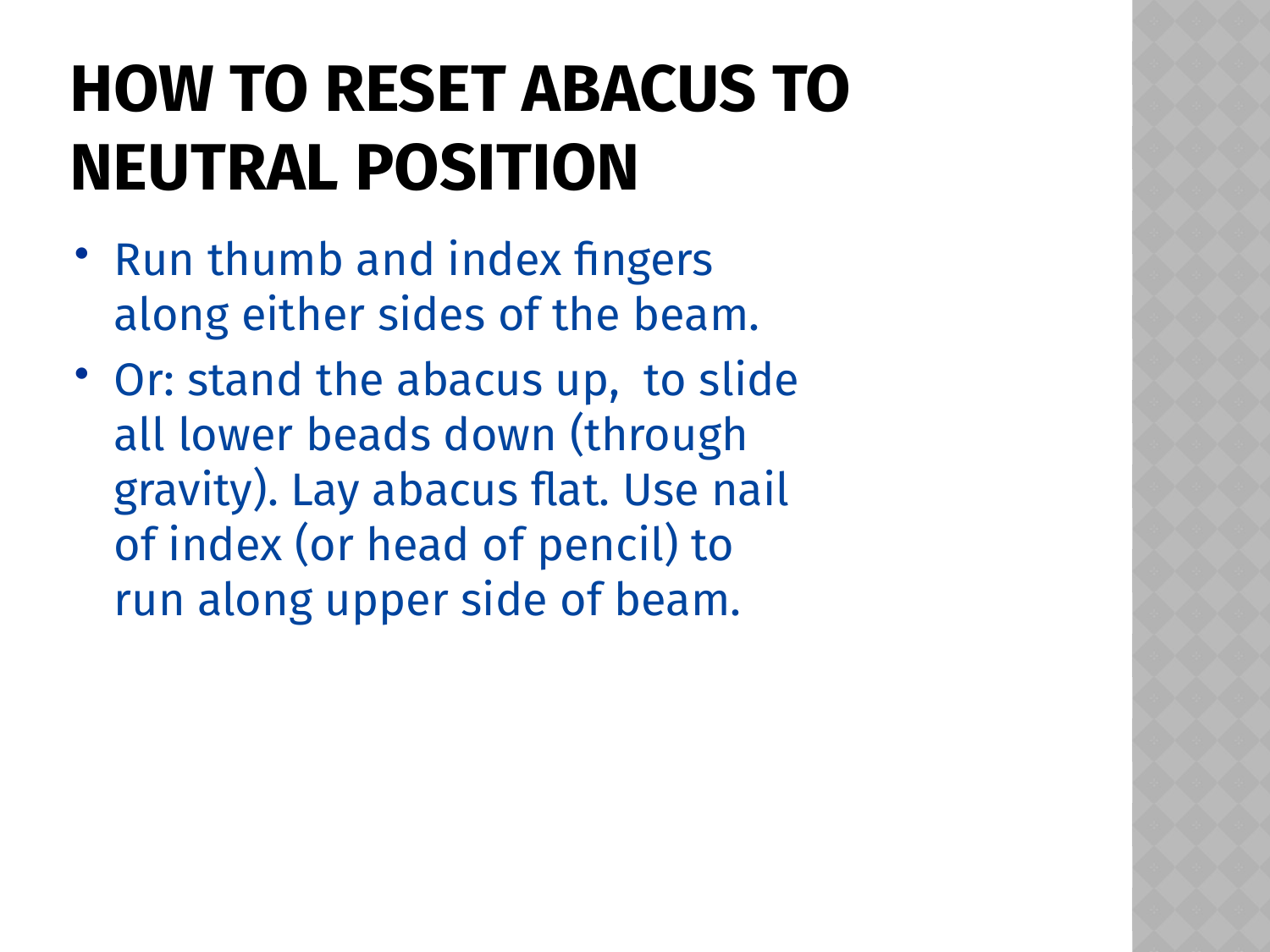

# How to reset abacus to neutral position
Run thumb and index fingers along either sides of the beam.
Or: stand the abacus up,  to slide all lower beads down (through gravity). Lay abacus flat. Use nail of index (or head of pencil) to run along upper side of beam.